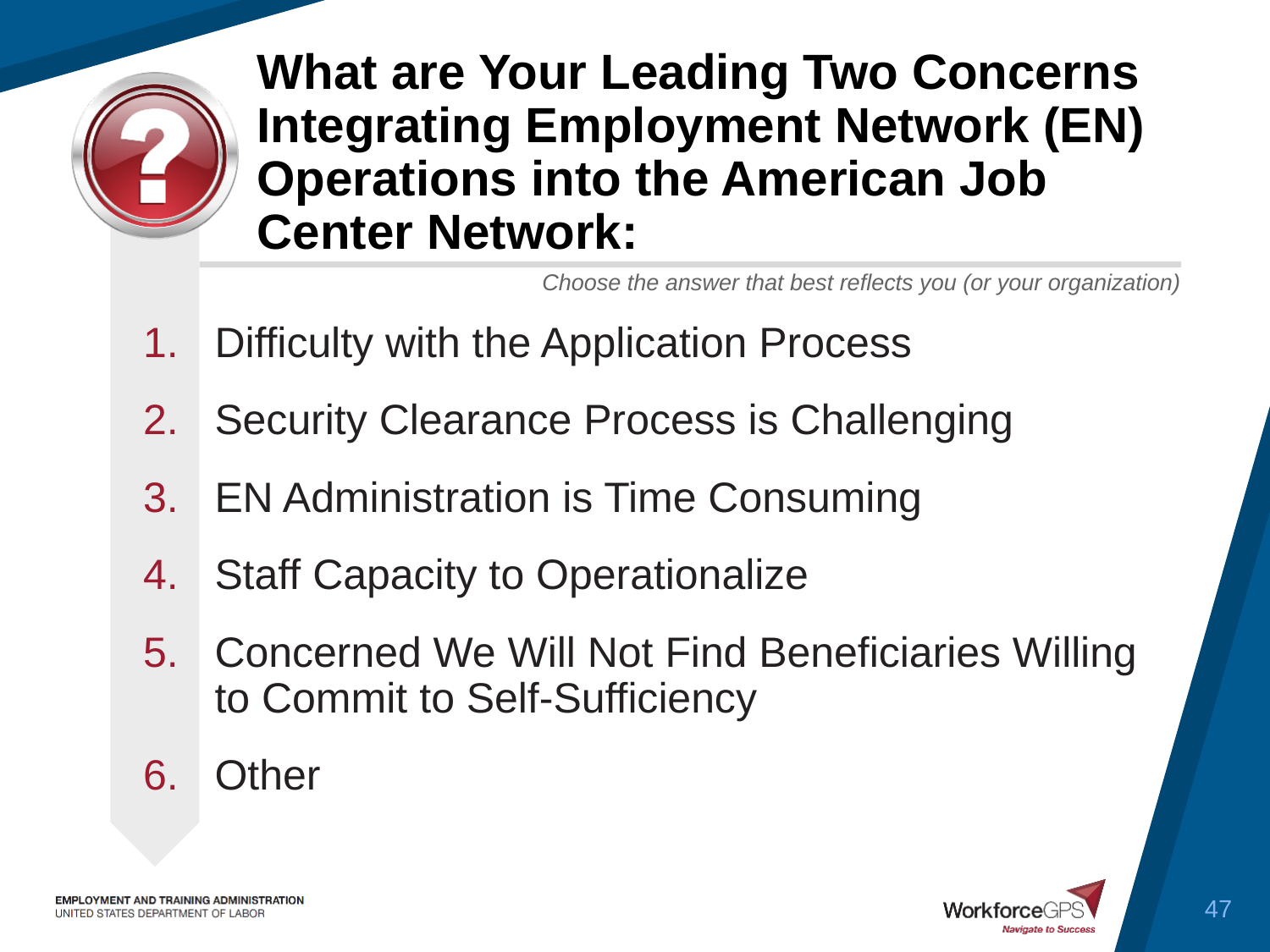

# What are Your Leading Two Concerns Integrating Employment Network (EN) Operations into the American Job Center Network:
Difficulty with the Application Process
Security Clearance Process is Challenging
EN Administration is Time Consuming
Staff Capacity to Operationalize
Concerned We Will Not Find Beneficiaries Willing to Commit to Self-Sufficiency
Other
47